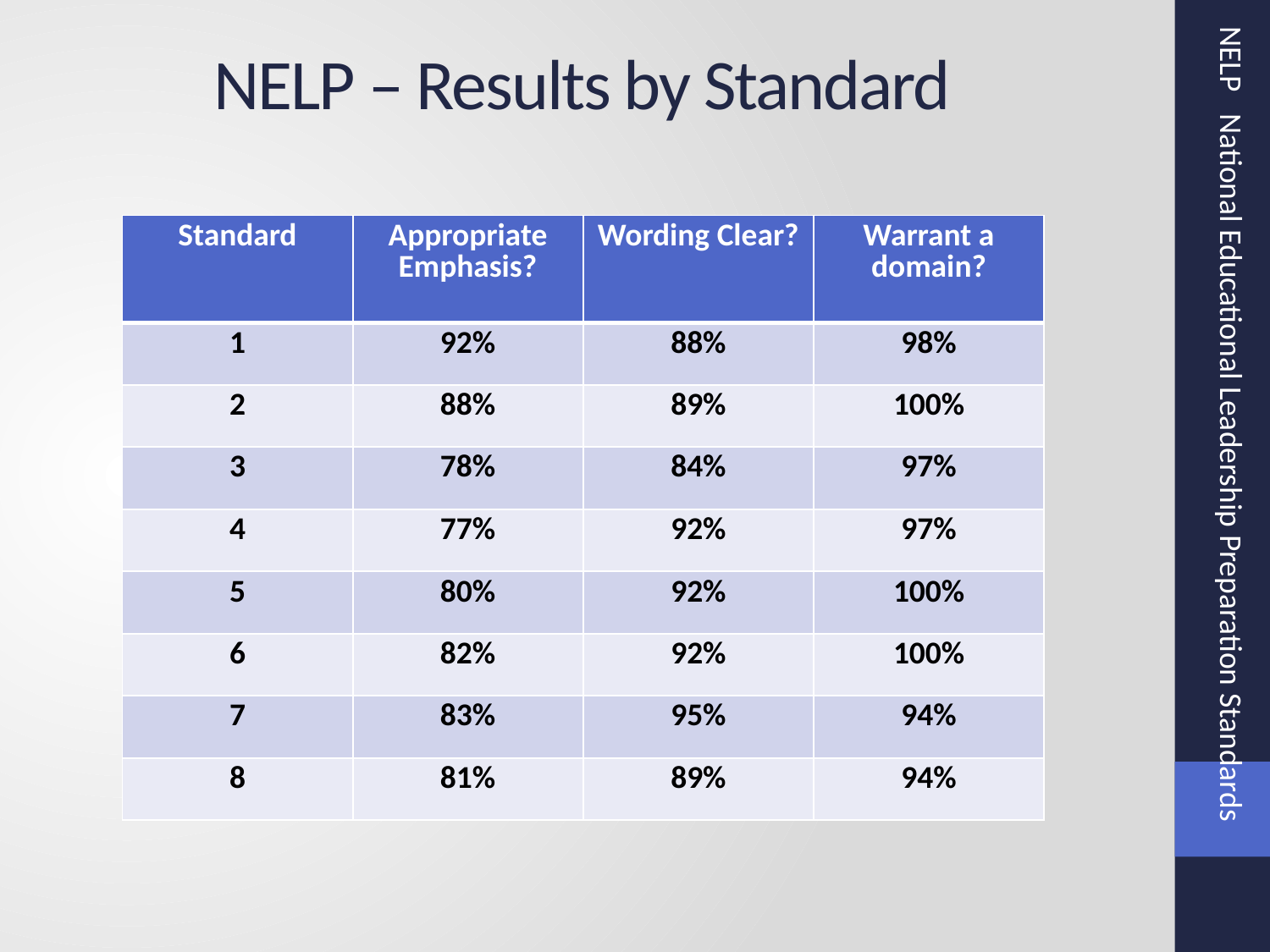

NELP   National Educational Leadership Preparation Standards
# NELP – Results by Standard

| Standard | Appropriate Emphasis? | Wording Clear? | Warrant a domain? |
| --- | --- | --- | --- |
| 1 | 92% | 88% | 98% |
| 2 | 88% | 89% | 100% |
| 3 | 78% | 84% | 97% |
| 4 | 77% | 92% | 97% |
| 5 | 80% | 92% | 100% |
| 6 | 82% | 92% | 100% |
| 7 | 83% | 95% | 94% |
| 8 | 81% | 89% | 94% |